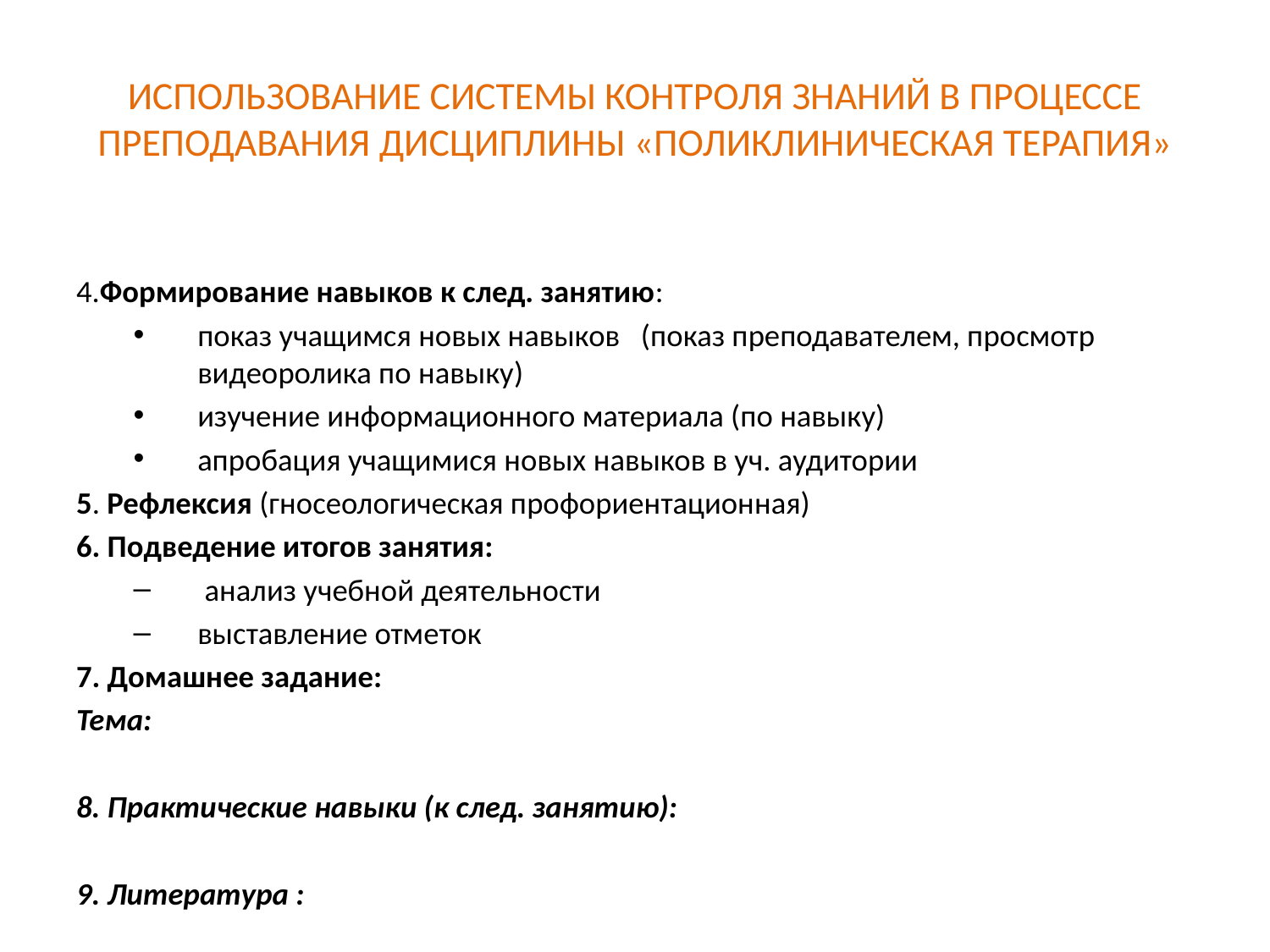

# ИСПОЛЬЗОВАНИЕ СИСТЕМЫ КОНТРОЛЯ ЗНАНИЙ В ПРОЦЕССЕ ПРЕПОДАВАНИЯ ДИСЦИПЛИНЫ «ПОЛИКЛИНИЧЕСКАЯ ТЕРАПИЯ»

4.Формирование навыков к след. занятию:
показ учащимся новых навыков   (показ преподавателем, просмотр видеоролика по навыку)
изучение информационного материала (по навыку)
апробация учащимися новых навыков в уч. аудитории
5. Рефлексия (гносеологическая профориентационная)
6. Подведение итогов занятия:
 анализ учебной деятельности
выставление отметок
7. Домашнее задание:
Тема:

8. Практические навыки (к след. занятию):

9. Литература :